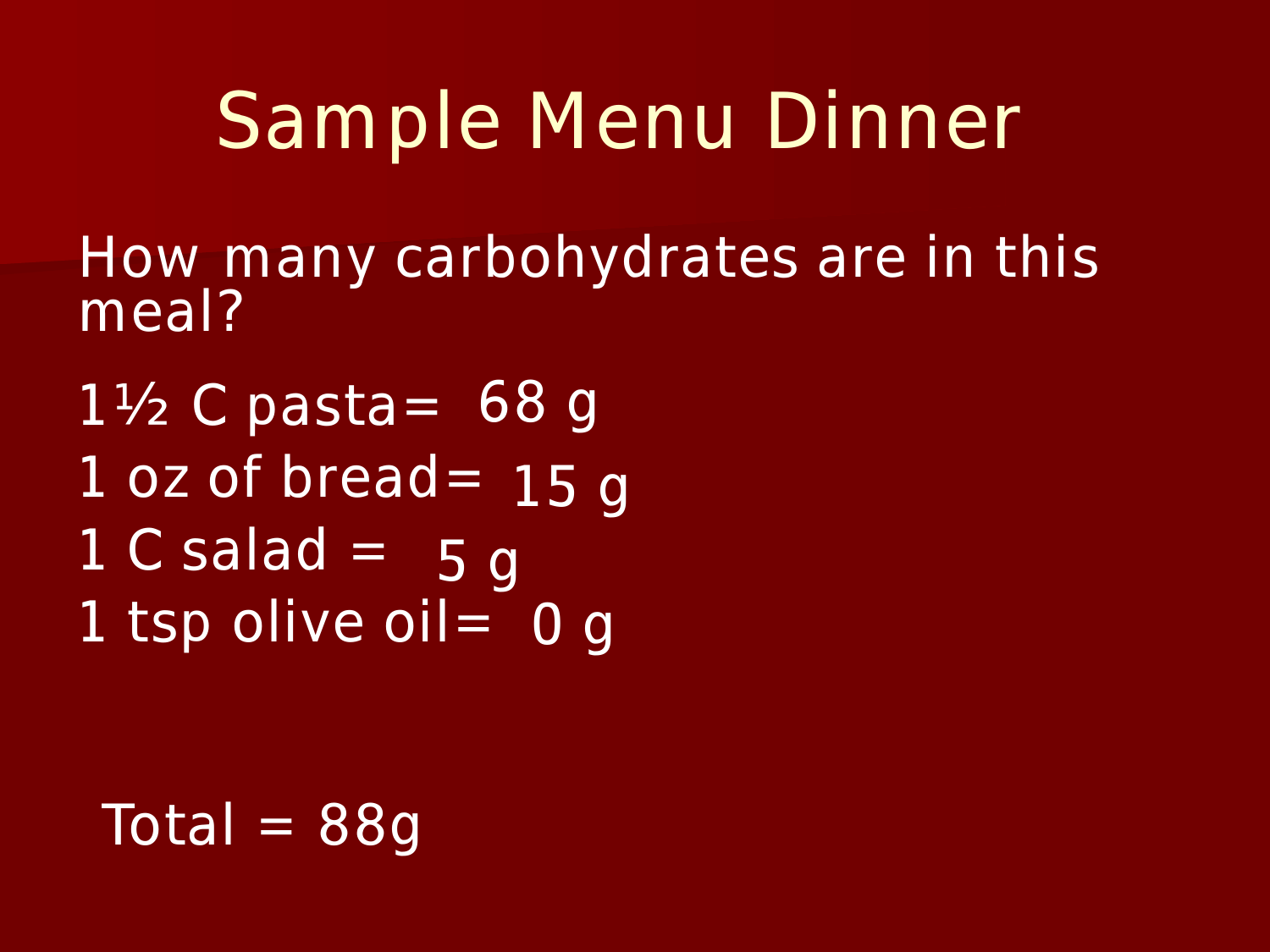

# Sample Menu Dinner
How many carbohydrates are in this meal?
68 g
1½ C pasta=
1 oz of bread=
1 C salad =
1 tsp olive oil=

15 g
5 g
0 g
Total = 88g